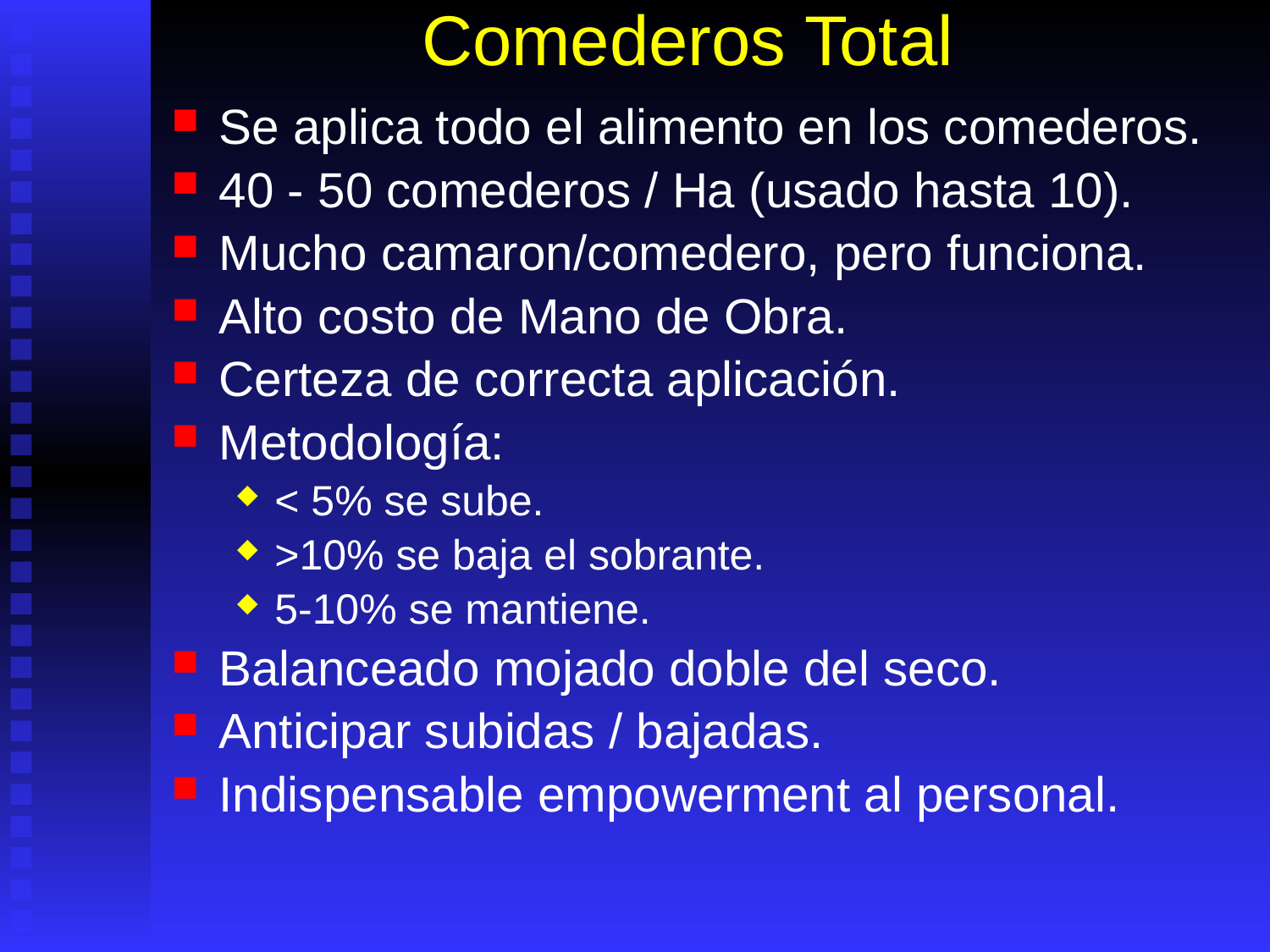

# Comederos Total
Se aplica todo el alimento en los comederos.
40 - 50 comederos / Ha (usado hasta 10).
Mucho camaron/comedero, pero funciona.
Alto costo de Mano de Obra.
Certeza de correcta aplicación.
Metodología:
< 5% se sube.
>10% se baja el sobrante.
5-10% se mantiene.
Balanceado mojado doble del seco.
Anticipar subidas / bajadas.
Indispensable empowerment al personal.